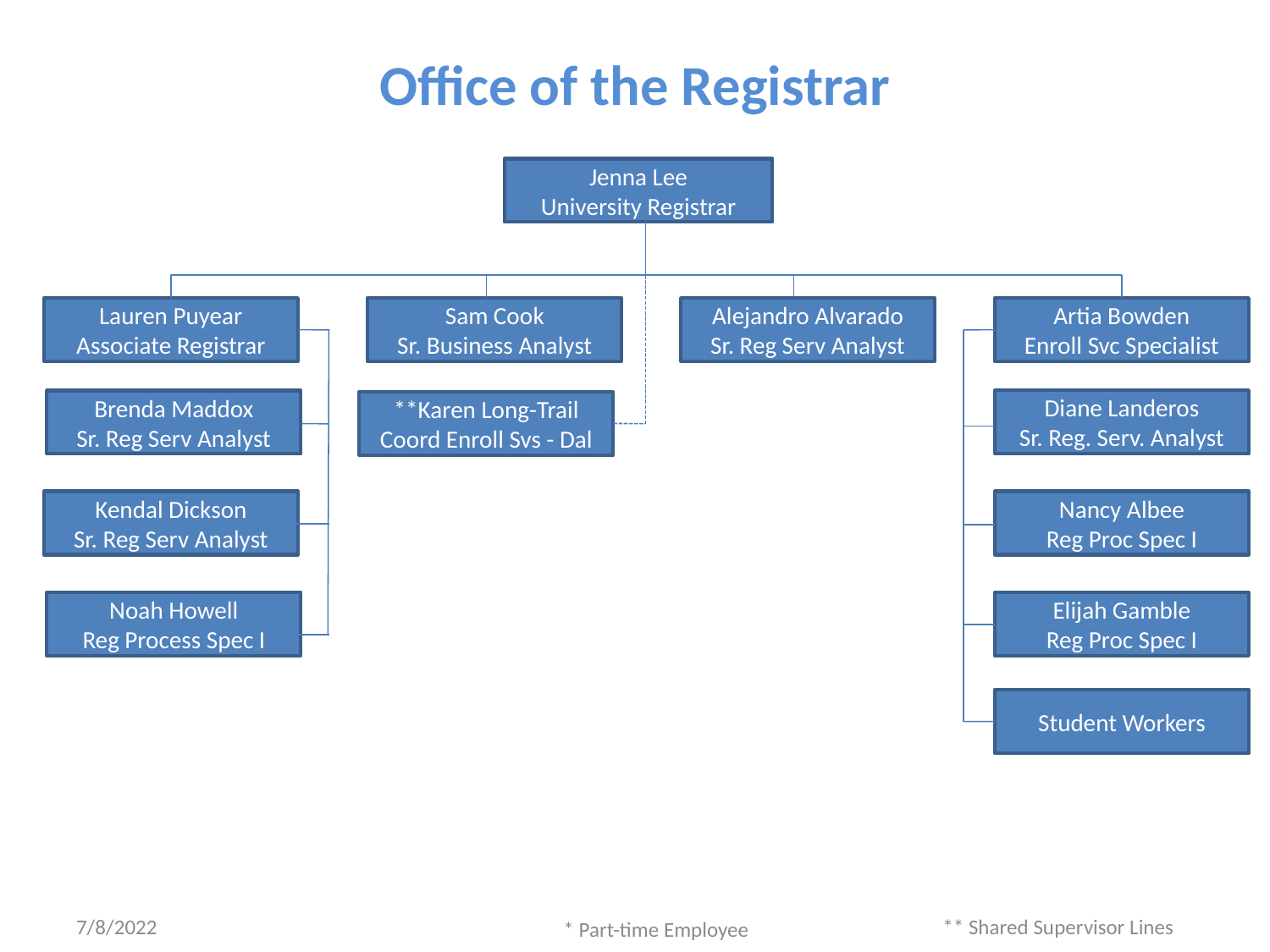

# Office of the Registrar
Jenna Lee
University Registrar
Lauren Puyear
Associate Registrar
Sam Cook
Sr. Business Analyst
Alejandro Alvarado
Sr. Reg Serv Analyst
Artia Bowden
Enroll Svc Specialist
Diane Landeros
Sr. Reg. Serv. Analyst
Brenda Maddox
Sr. Reg Serv Analyst
**Karen Long-Trail
Coord Enroll Svs - Dal
Kendal Dickson
Sr. Reg Serv Analyst
Nancy Albee
Reg Proc Spec I
Noah Howell
Reg Process Spec I

Elijah Gamble
Reg Proc Spec I

Student Workers

7/8/2022
** Shared Supervisor Lines
* Part-time Employee